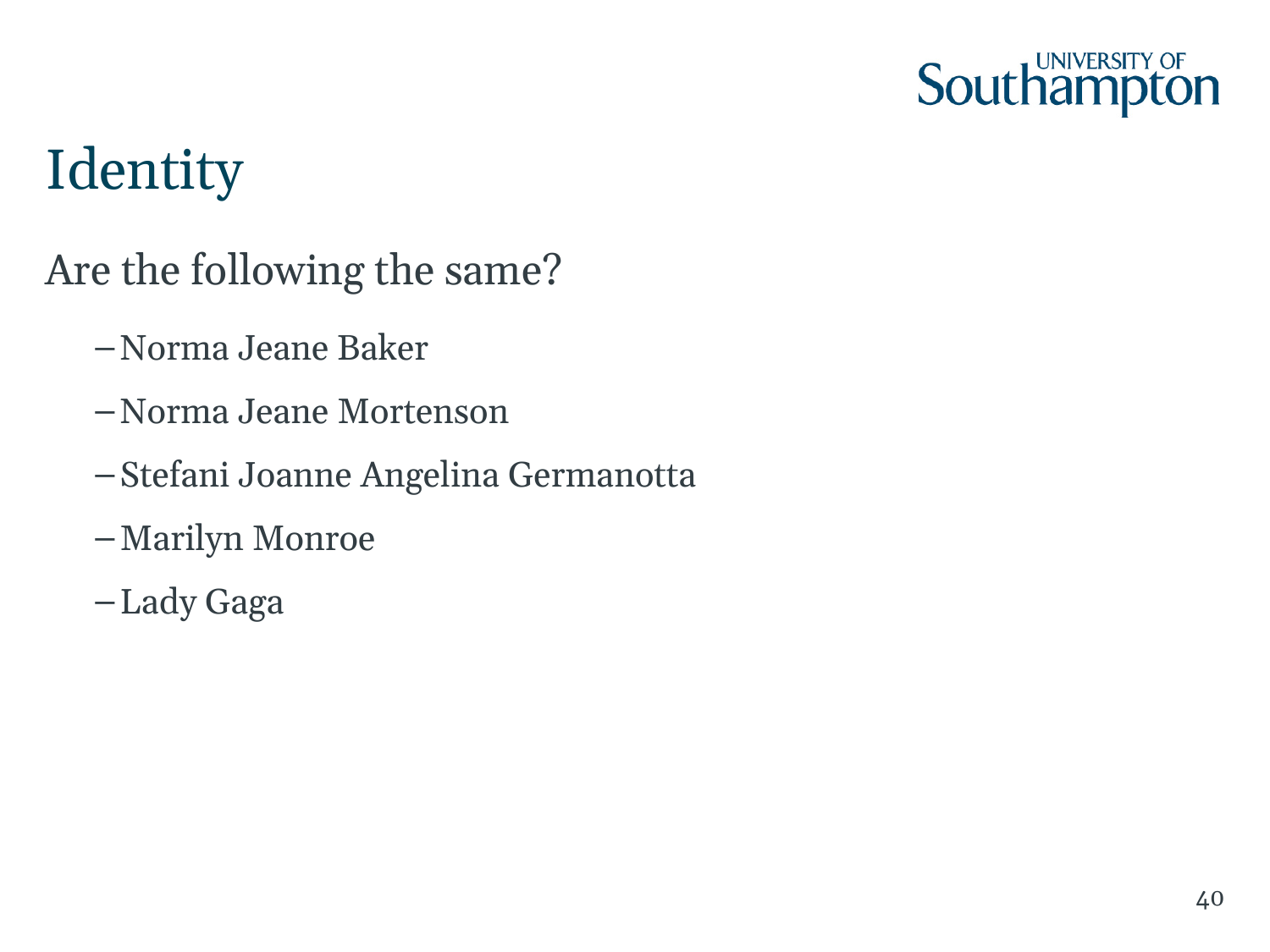

# Identity
Are the following the same?
Norma Jeane Baker
Norma Jeane Mortenson
Stefani Joanne Angelina Germanotta
Marilyn Monroe
Lady Gaga

40